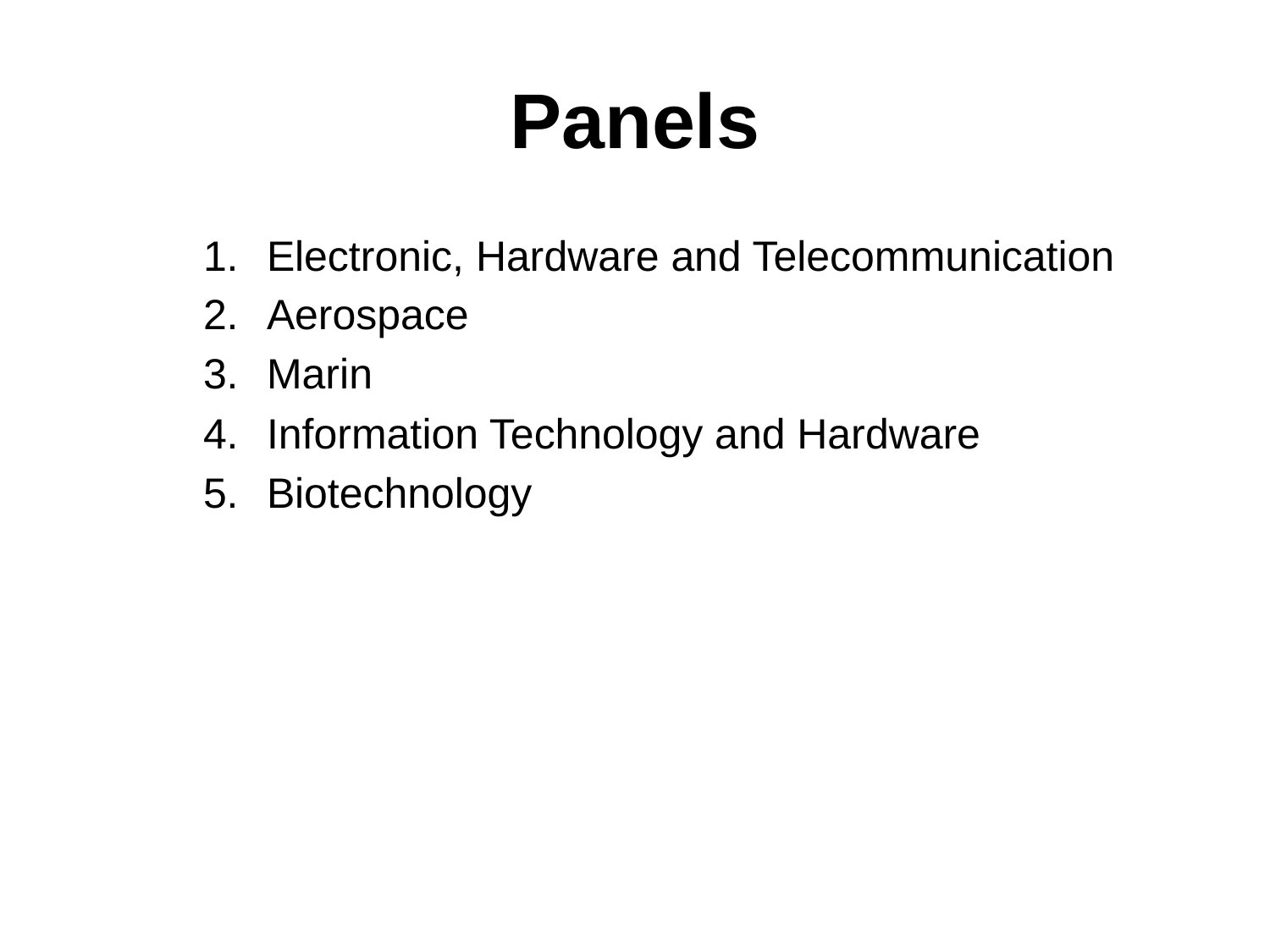

# Panels
Electronic, Hardware and Telecommunication
Aerospace
Marin
Information Technology and Hardware
Biotechnology